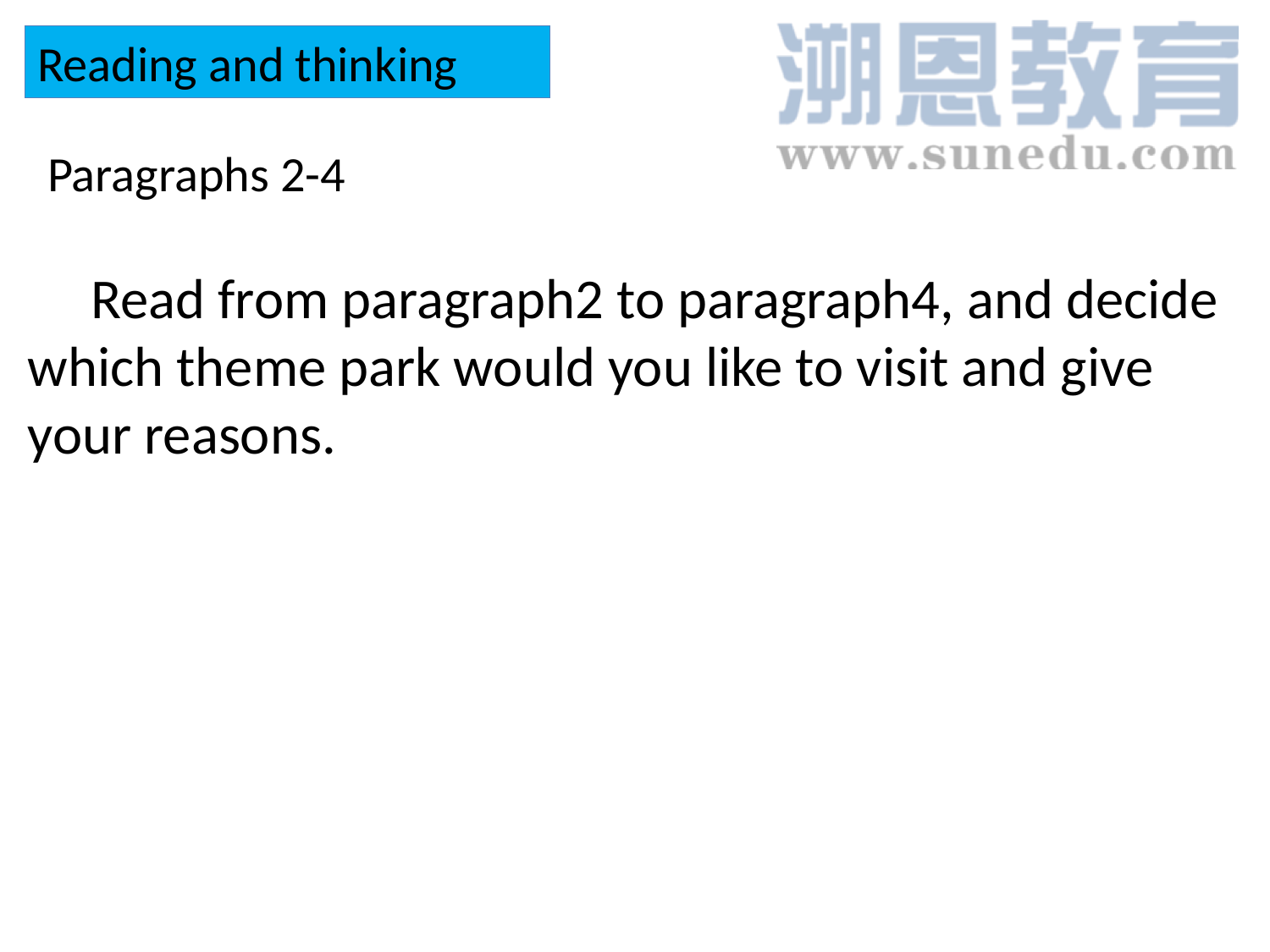

Reading and thinking
Paragraphs 2-4
     Read from paragraph2 to paragraph4, and decide which theme park would you like to visit and give your reasons.